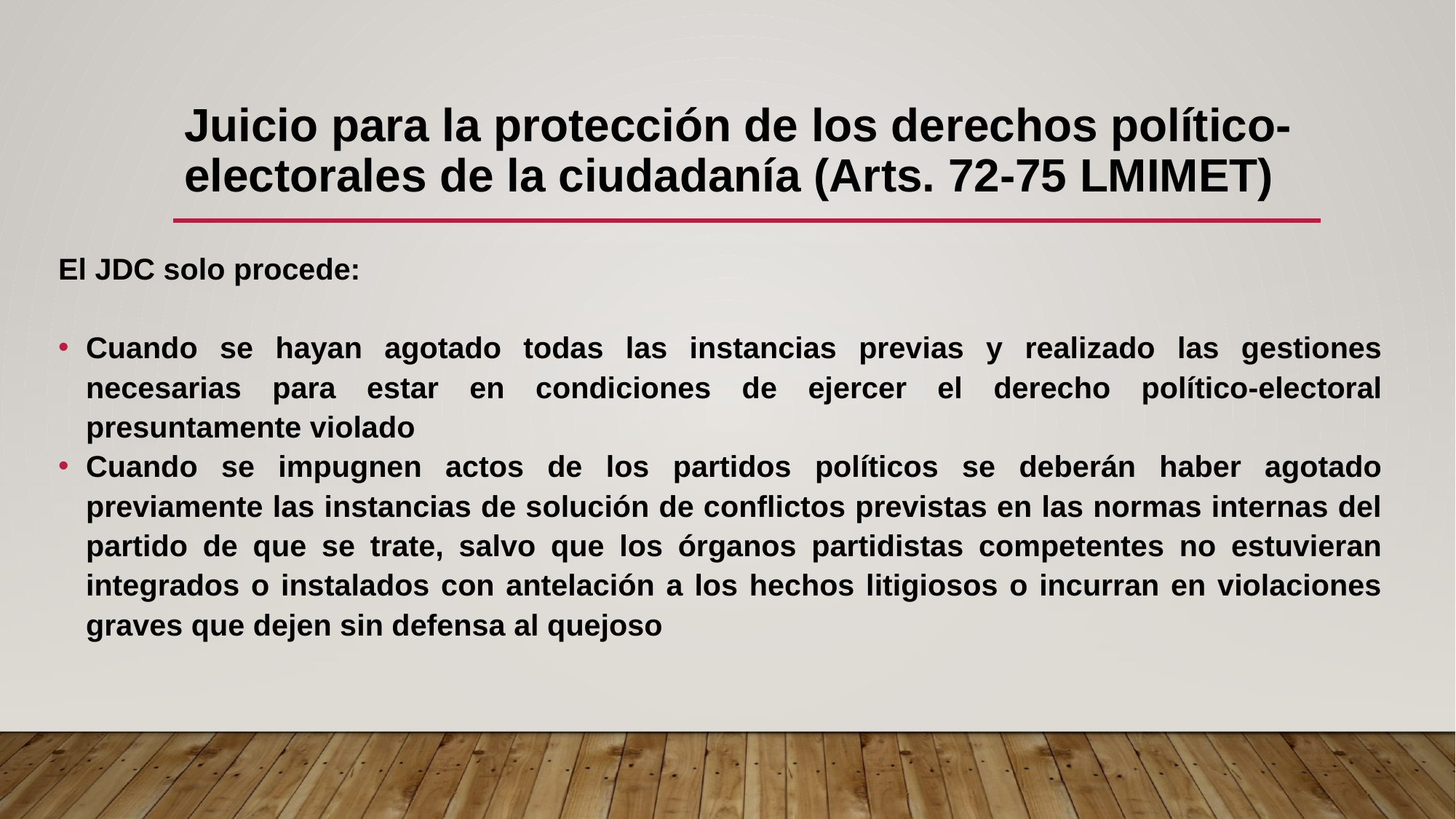

# Juicio para la protección de los derechos político-electorales de la ciudadanía (Arts. 72-75 LMIMET)
El JDC solo procede:

Cuando se hayan agotado todas las instancias previas y realizado las gestiones necesarias para estar en condiciones de ejercer el derecho político-electoral presuntamente violado
Cuando se impugnen actos de los partidos políticos se deberán haber agotado previamente las instancias de solución de conflictos previstas en las normas internas del partido de que se trate, salvo que los órganos partidistas competentes no estuvieran integrados o instalados con antelación a los hechos litigiosos o incurran en violaciones graves que dejen sin defensa al quejoso